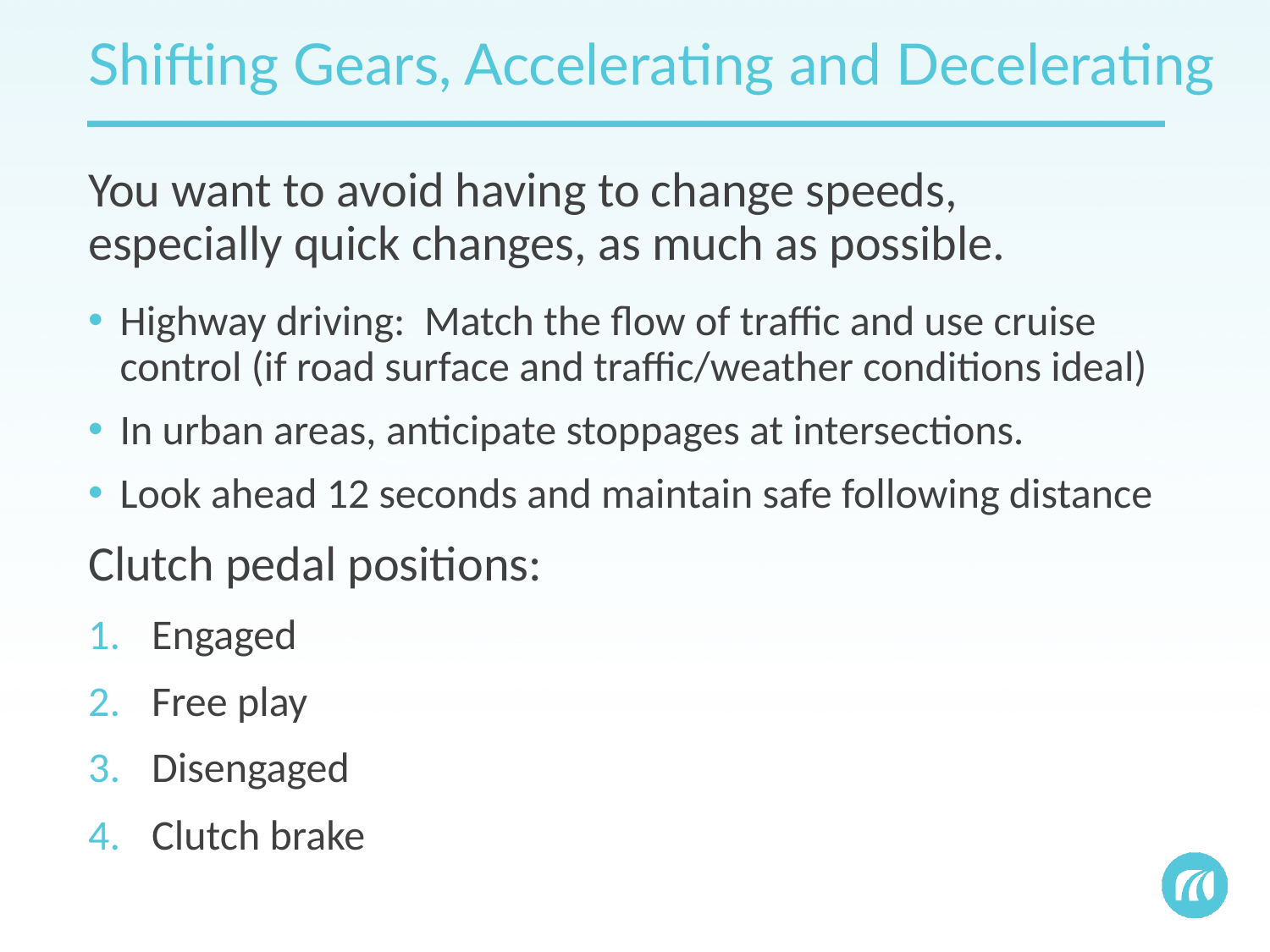

# Shifting Gears, Accelerating and Decelerating
You want to avoid having to change speeds, especially quick changes, as much as possible.
Highway driving:  Match the flow of traffic and use cruise control (if road surface and traffic/weather conditions ideal)
In urban areas, anticipate stoppages at intersections.
Look ahead 12 seconds and maintain safe following distance
Clutch pedal positions:
Engaged
Free play
Disengaged
Clutch brake